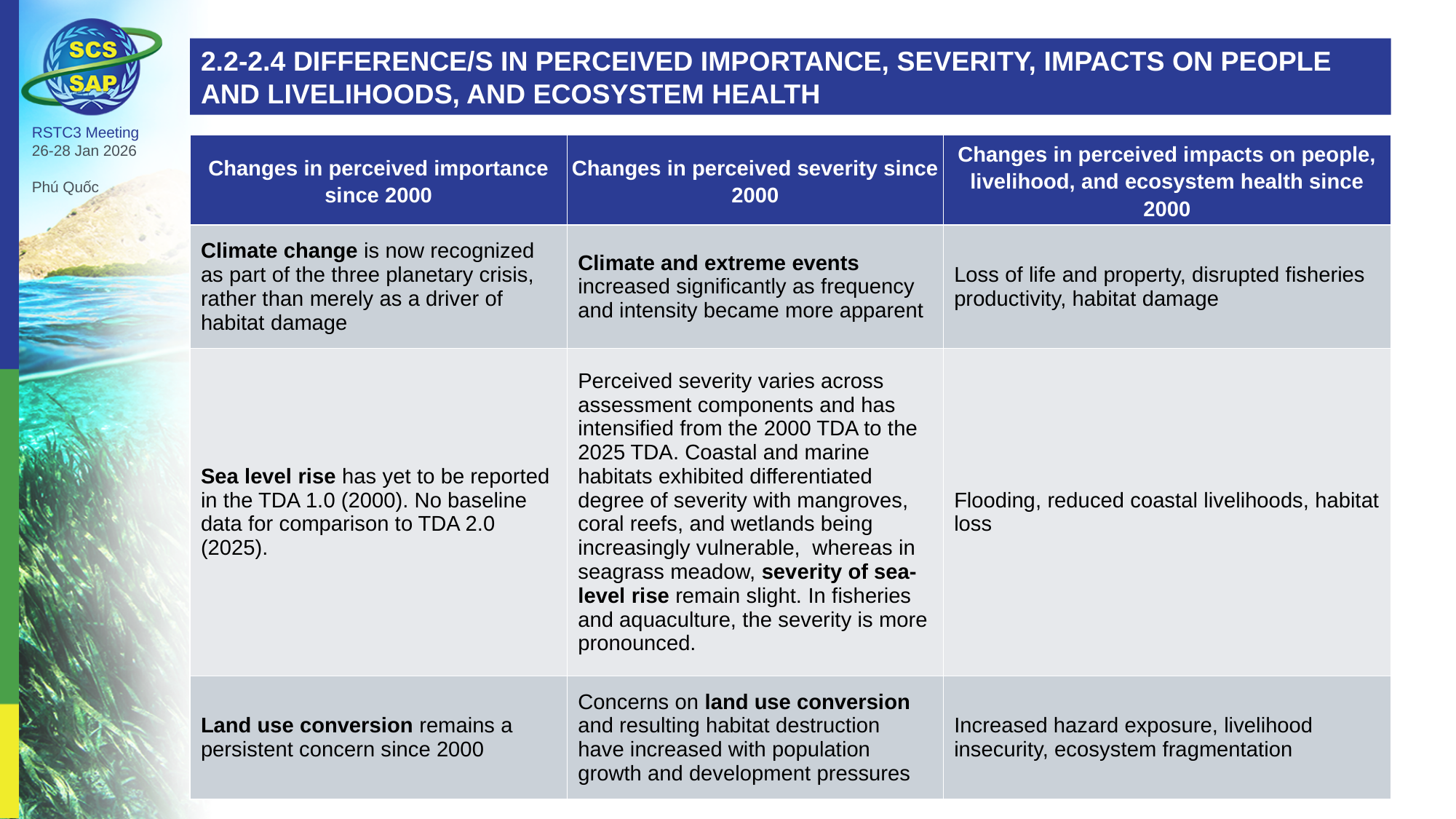

|  |
| --- |
2.2-2.4 DIFFERENCE/S IN PERCEIVED IMPORTANCE, SEVERITY, IMPACTS ON PEOPLE AND LIVELIHOODS, AND ECOSYSTEM HEALTH
RSTC3 Meeting
26-28 Jan 2026
Phú Quốc
| Changes in perceived importance since 2000 | Changes in perceived severity since 2000 | Changes in perceived impacts on people, livelihood, and ecosystem health since 2000 |
| --- | --- | --- |
| Climate change is now recognized as part of the three planetary crisis, rather than merely as a driver of habitat damage | Climate and extreme events increased significantly as frequency and intensity became more apparent | Loss of life and property, disrupted fisheries productivity, habitat damage |
| Sea level rise has yet to be reported in the TDA 1.0 (2000). No baseline data for comparison to TDA 2.0 (2025). | Perceived severity varies across assessment components and has intensified from the 2000 TDA to the 2025 TDA. Coastal and marine habitats exhibited differentiated degree of severity with mangroves, coral reefs, and wetlands being increasingly vulnerable, whereas in seagrass meadow, severity of sea-level rise remain slight. In fisheries and aquaculture, the severity is more pronounced. | Flooding, reduced coastal livelihoods, habitat loss |
| Land use conversion remains a persistent concern since 2000 | Concerns on land use conversion and resulting habitat destruction have increased with population growth and development pressures | Increased hazard exposure, livelihood insecurity, ecosystem fragmentation |